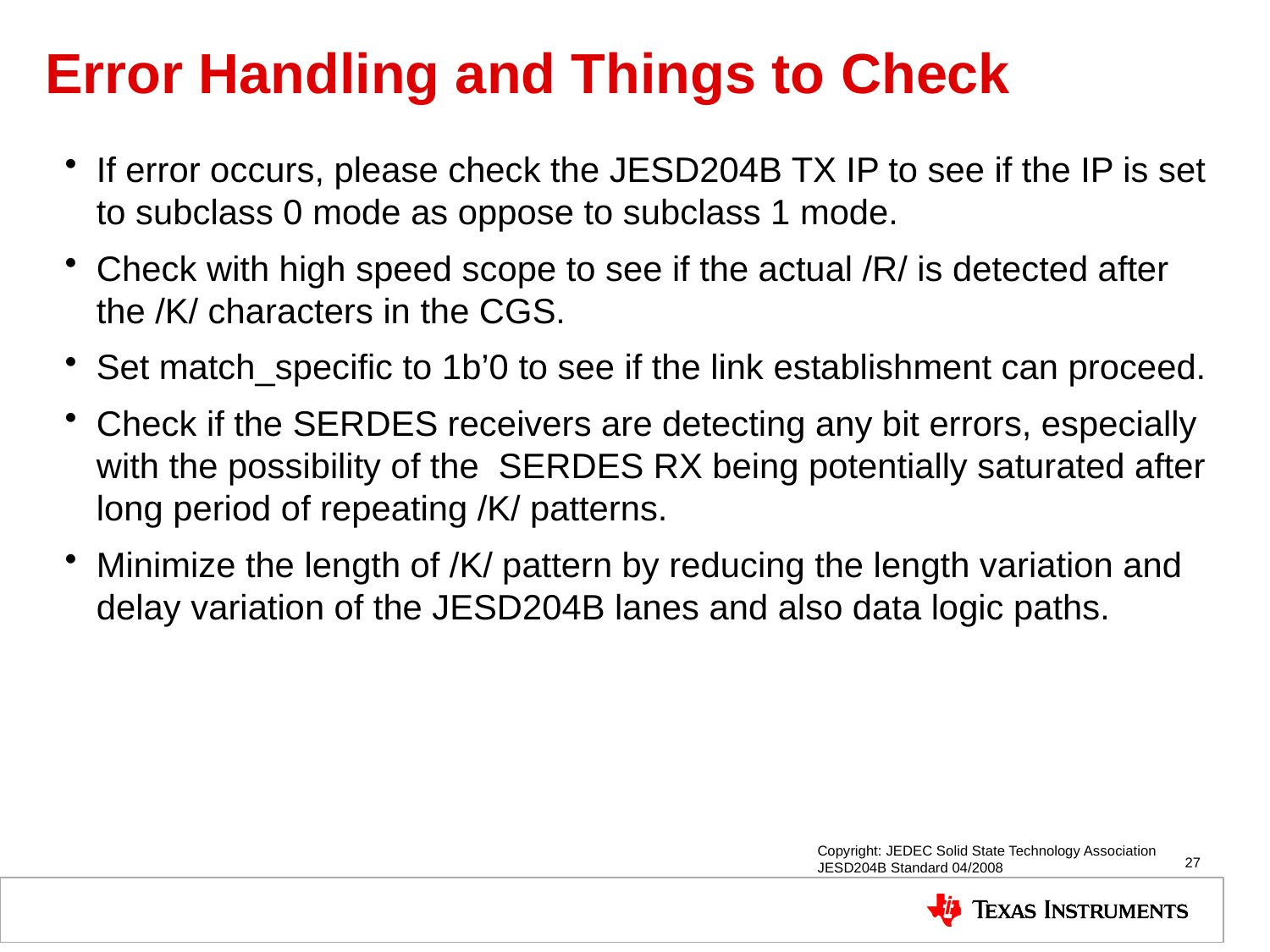

# Error Handling and Things to Check
If error occurs, please check the JESD204B TX IP to see if the IP is set to subclass 0 mode as oppose to subclass 1 mode.
Check with high speed scope to see if the actual /R/ is detected after the /K/ characters in the CGS.
Set match_specific to 1b’0 to see if the link establishment can proceed.
Check if the SERDES receivers are detecting any bit errors, especially with the possibility of the  SERDES RX being potentially saturated after long period of repeating /K/ patterns.
Minimize the length of /K/ pattern by reducing the length variation and delay variation of the JESD204B lanes and also data logic paths.
Copyright: JEDEC Solid State Technology Association
JESD204B Standard 04/2008
27